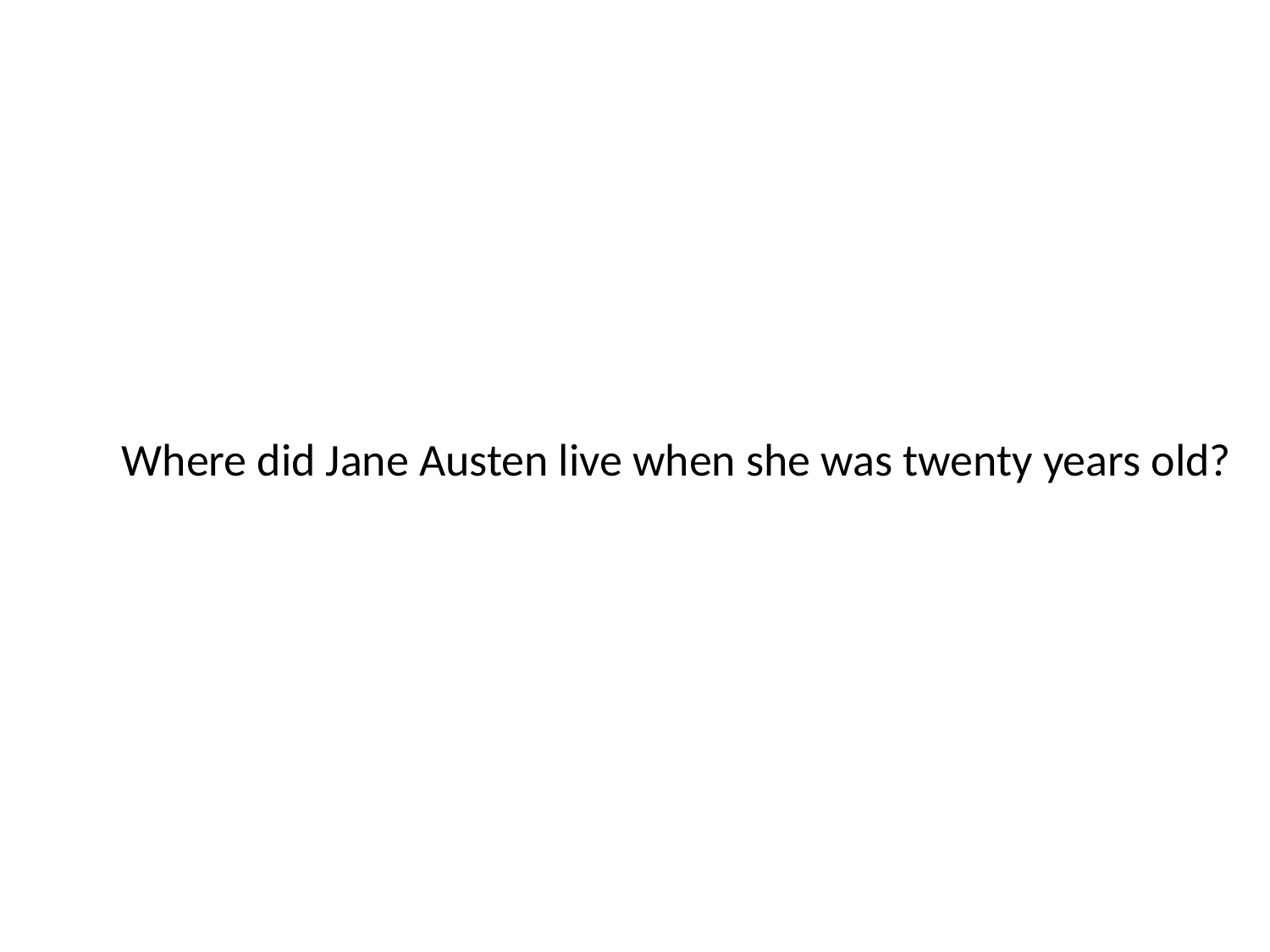

# Where did Jane Austen live when she was twenty years old?